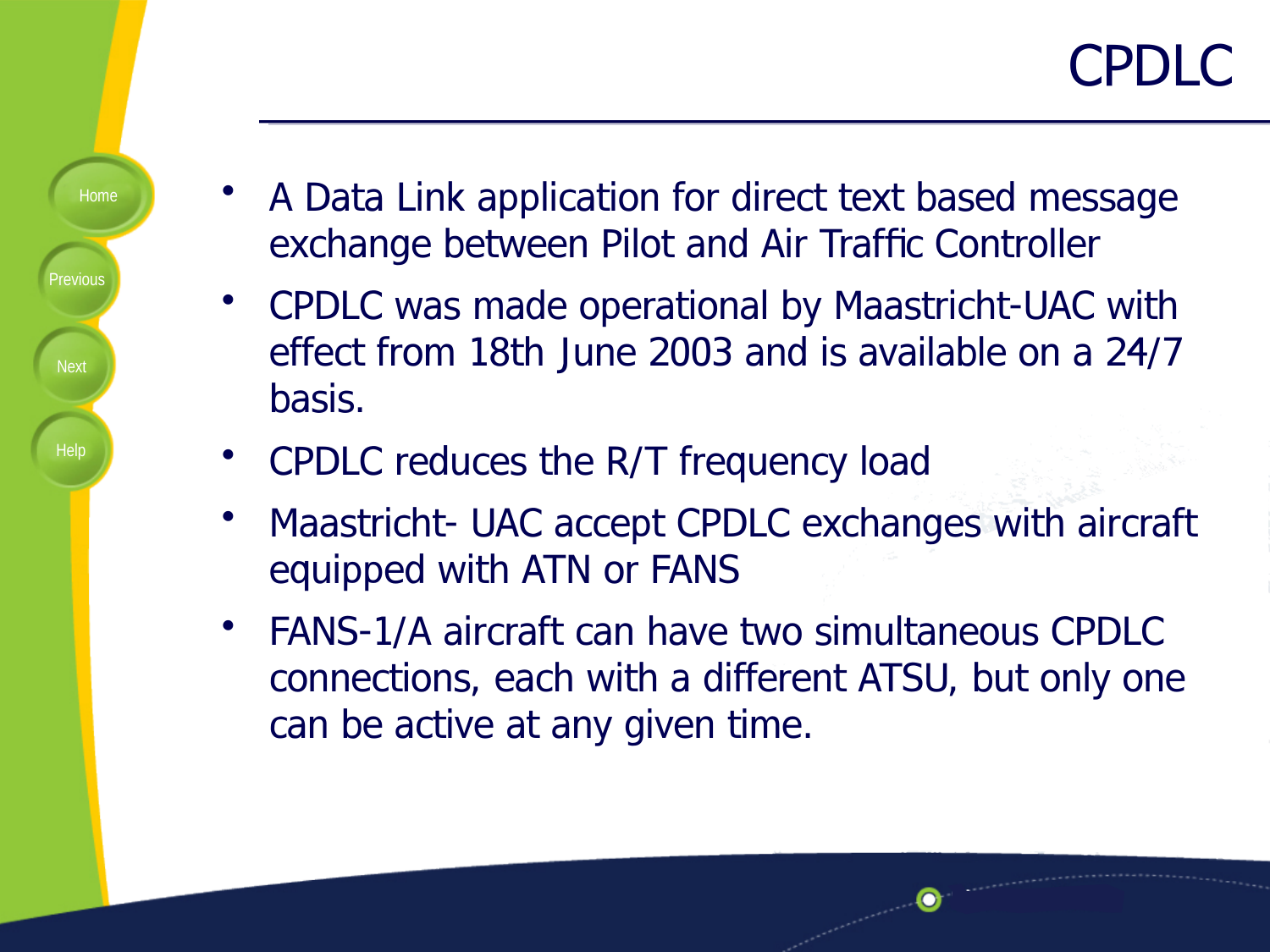

# CPDLC
A Data Link application for direct text based message exchange between Pilot and Air Traffic Controller
CPDLC was made operational by Maastricht-UAC with effect from 18th June 2003 and is available on a 24/7 basis.
CPDLC reduces the R/T frequency load
Maastricht- UAC accept CPDLC exchanges with aircraft equipped with ATN or FANS
FANS-1/A aircraft can have two simultaneous CPDLC connections, each with a different ATSU, but only one can be active at any given time.